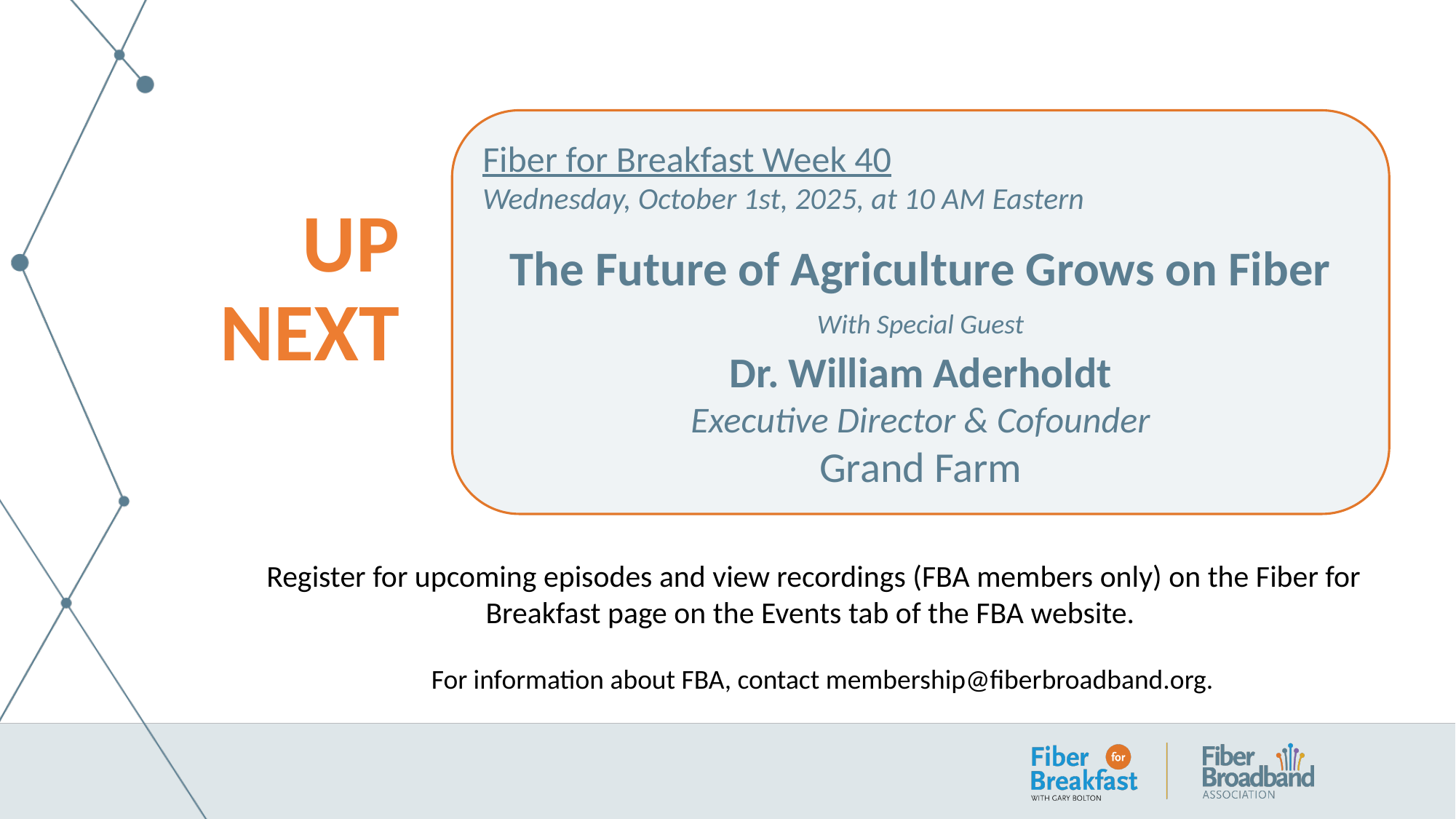

Fiber for Breakfast Week 40
Wednesday, October 1st, 2025, at 10 AM Eastern

The Future of Agriculture Grows on Fiber

With Special Guest
# UP NEXT
Dr. William Aderholdt
Executive Director & Cofounder
Grand Farm
Register for upcoming episodes and view recordings (FBA members only) on the Fiber for Breakfast page on the Events tab of the FBA website.
For information about FBA, contact membership@fiberbroadband.org.